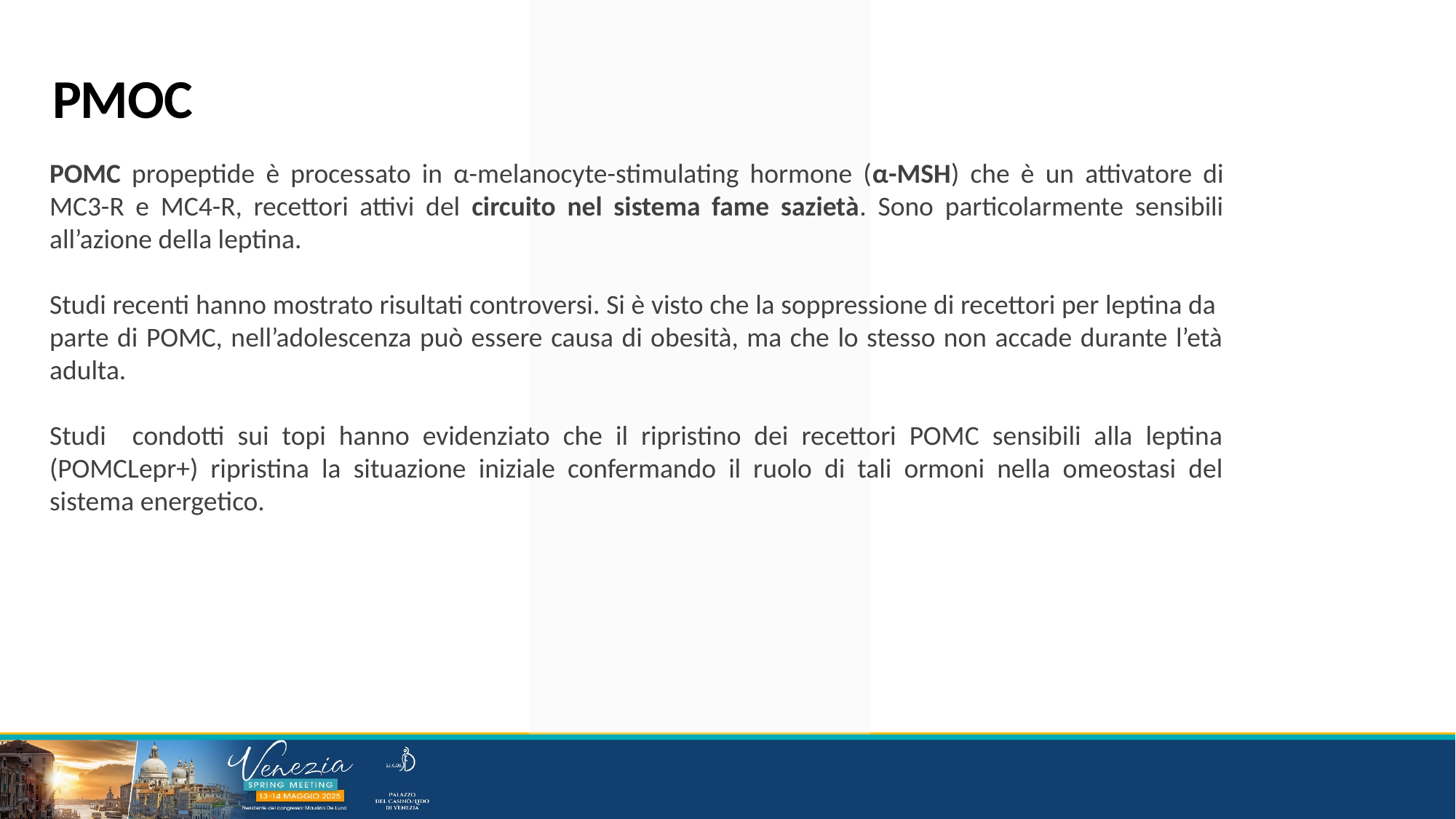

PMOC
POMC propeptide è processato in α-melanocyte-stimulating hormone (α-MSH) che è un attivatore di MC3-R e MC4-R, recettori attivi del circuito nel sistema fame sazietà. Sono particolarmente sensibili all’azione della leptina.

Studi recenti hanno mostrato risultati controversi. Si è visto che la soppressione di recettori per leptina da  parte di POMC, nell’adolescenza può essere causa di obesità, ma che lo stesso non accade durante l’età adulta.

Studi  condotti sui topi hanno evidenziato che il ripristino dei recettori POMC sensibili alla leptina (POMCLepr+) ripristina la situazione iniziale confermando il ruolo di tali ormoni nella omeostasi del sistema energetico.